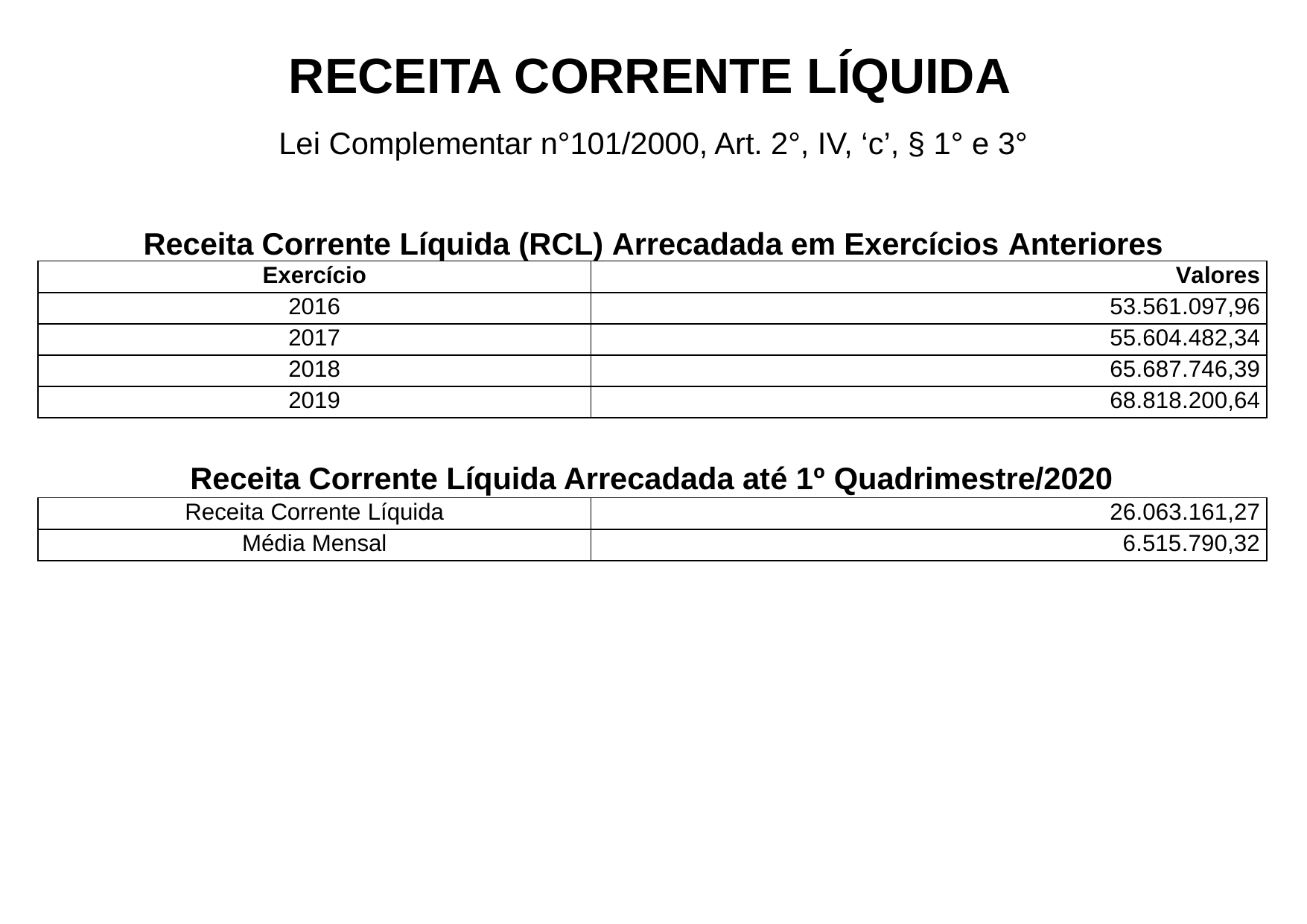

# RECEITA CORRENTE LÍQUIDA
Lei Complementar n°101/2000, Art. 2°, IV, ‘c’, § 1° e 3°

Receita Corrente Líquida (RCL) Arrecadada em Exercícios Anteriores
| Exercício | Valores |
| --- | --- |
| 2016 | 53.561.097,96 |
| 2017 | 55.604.482,34 |
| 2018 | 65.687.746,39 |
| 2019 | 68.818.200,64 |
Receita Corrente Líquida Arrecadada até 1º Quadrimestre/2020
| Receita Corrente Líquida | 26.063.161,27 |
| --- | --- |
| Média Mensal | 6.515.790,32 |